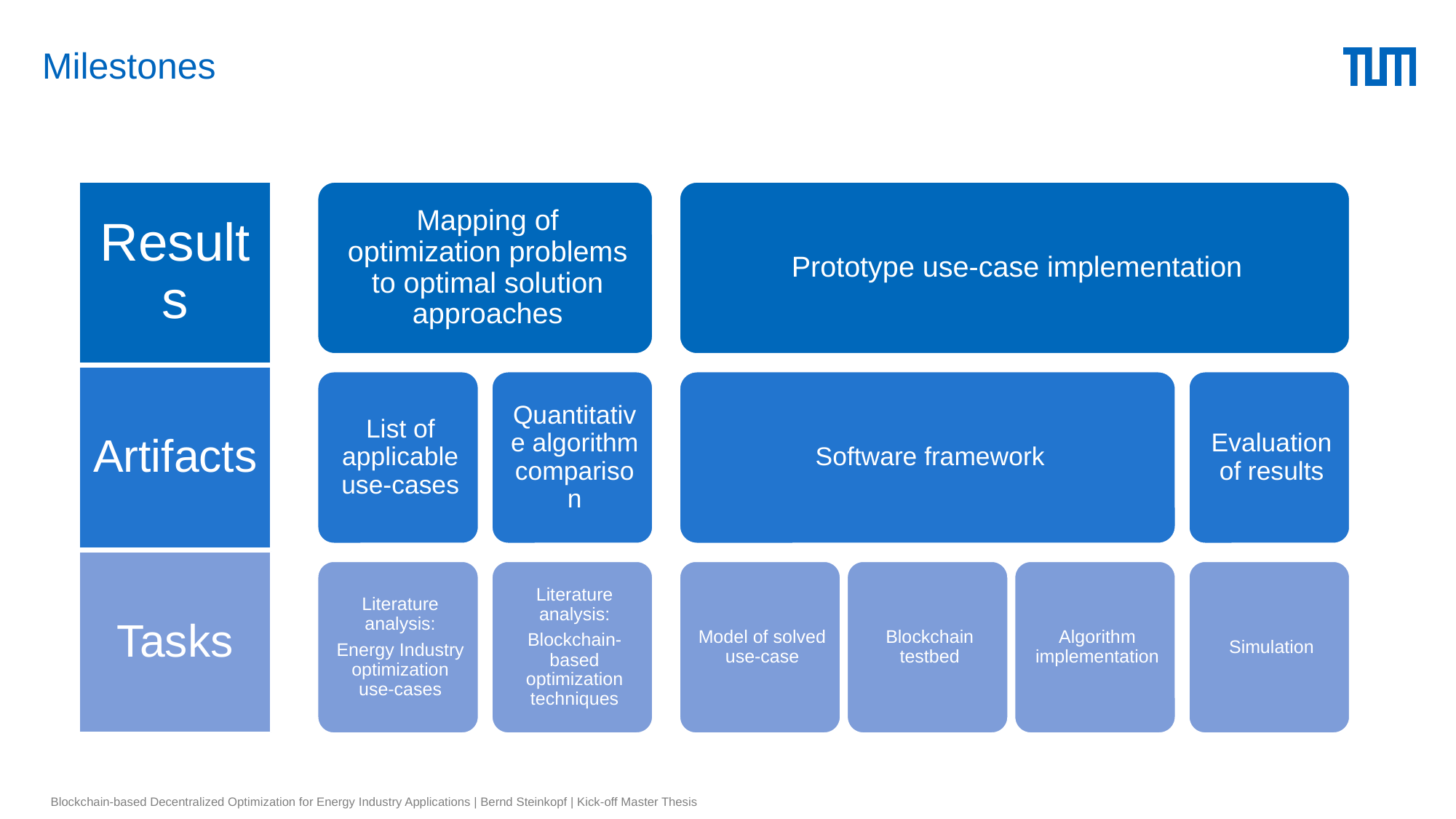

# Milestones
Results
Artifacts
Tasks
Mapping of optimization problems to optimal solution approaches
List of applicable use-cases
Literature analysis:
Energy Industry optimization use-cases
Quantitative algorithm comparison
Literature analysis:
Blockchain-based optimization techniques
Prototype use-case implementation
Software framework
Model of solved use-case
Blockchain testbed
Algorithm implementation
Evaluation of results
Simulation
Blockchain-based Decentralized Optimization for Energy Industry Applications | Bernd Steinkopf | Kick-off Master Thesis